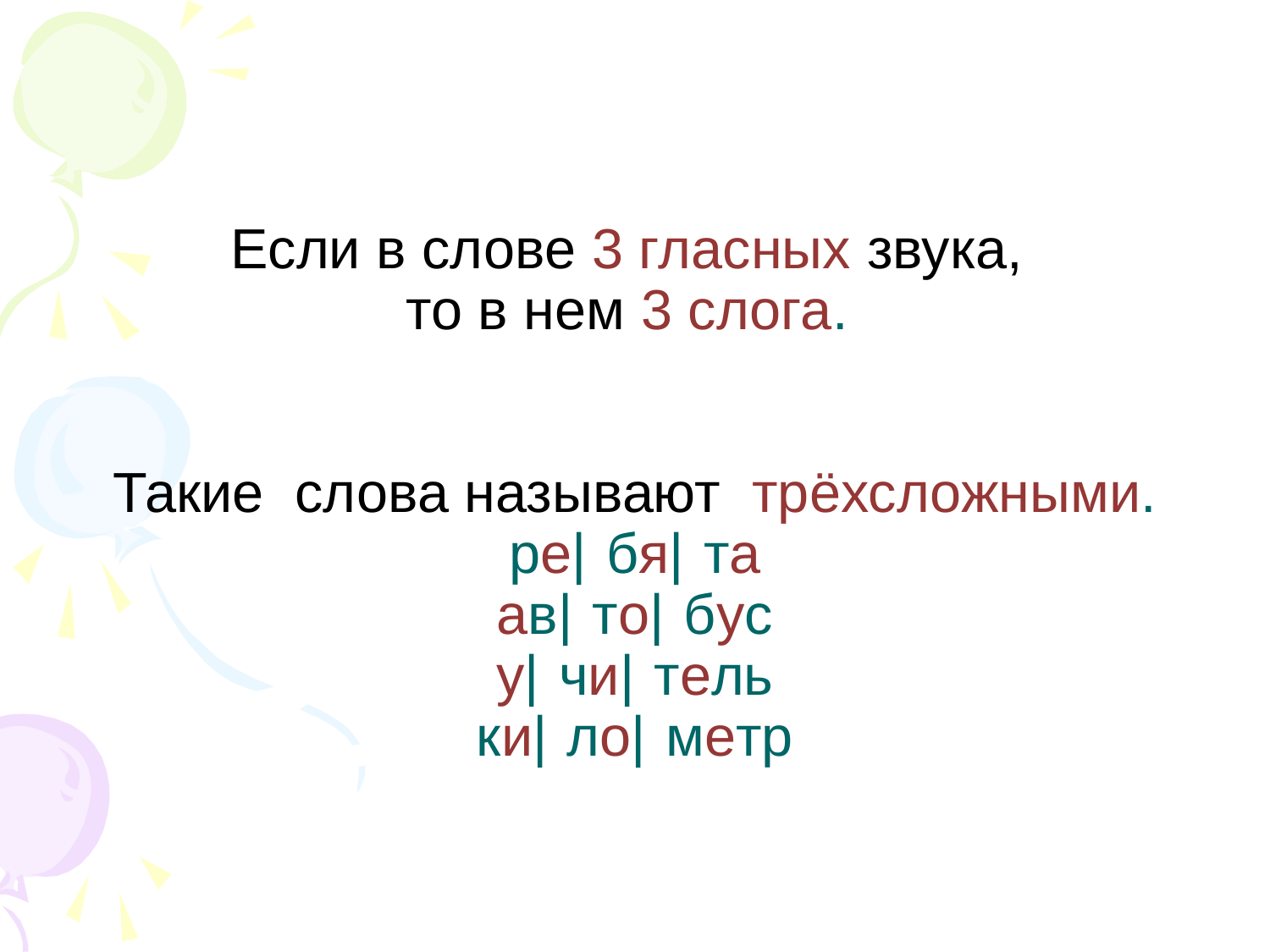

Если в слове 3 гласных звука,
то в нем 3 слога.
Такие  слова называют  трёхсложными.
ре|бя|та
ав|то|бус
у|чи|тель
ки|ло|метр